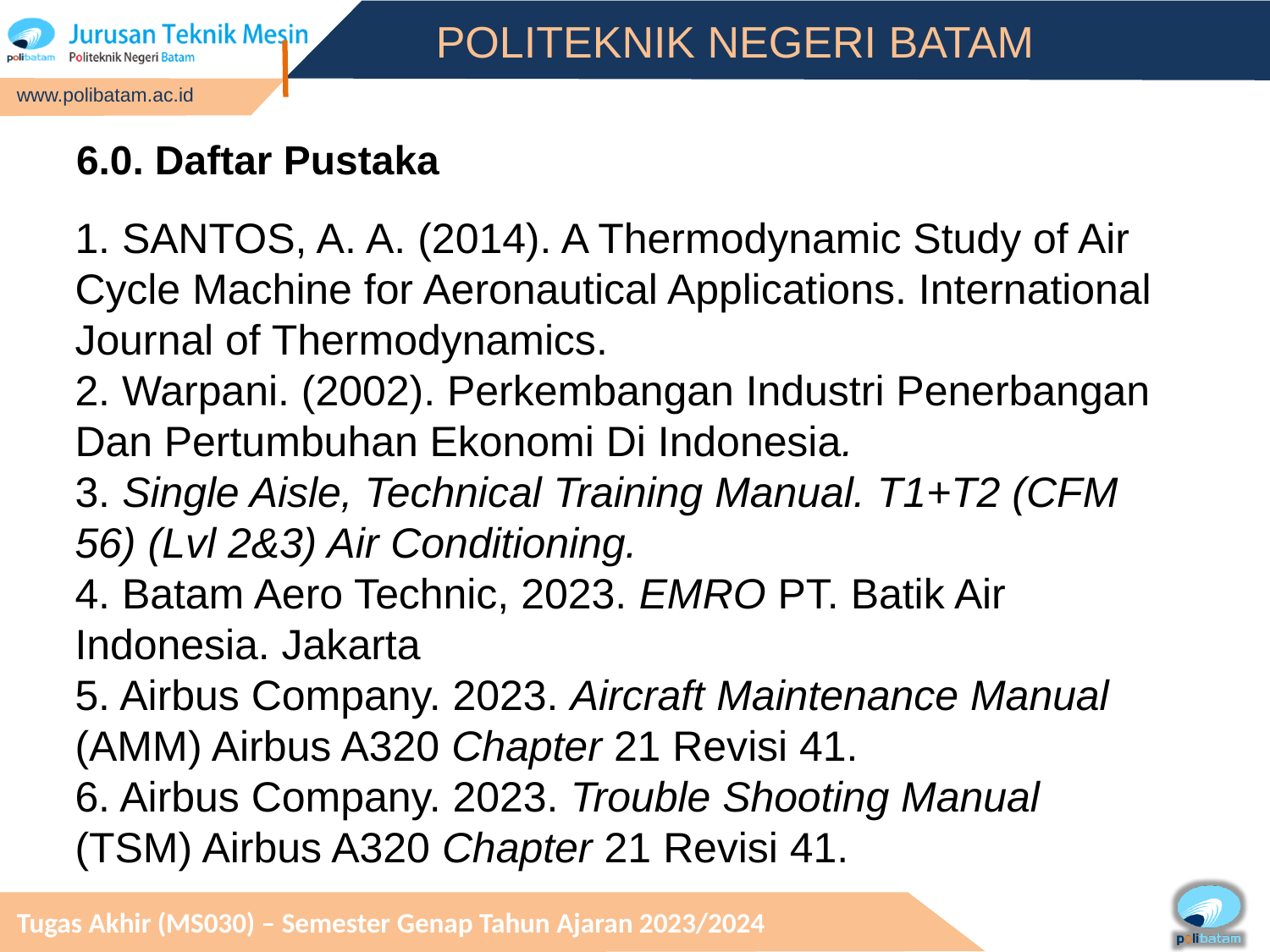

# 6.0. Daftar Pustaka
1. SANTOS, A. A. (2014). A Thermodynamic Study of Air Cycle Machine for Aeronautical Applications. International Journal of Thermodynamics.
2. Warpani. (2002). Perkembangan Industri Penerbangan Dan Pertumbuhan Ekonomi Di Indonesia.
3. Single Aisle, Technical Training Manual. T1+T2 (CFM 56) (Lvl 2&3) Air Conditioning.
4. Batam Aero Technic, 2023. EMRO PT. Batik Air Indonesia. Jakarta
5. Airbus Company. 2023. Aircraft Maintenance Manual (AMM) Airbus A320 Chapter 21 Revisi 41.
6. Airbus Company. 2023. Trouble Shooting Manual (TSM) Airbus A320 Chapter 21 Revisi 41.